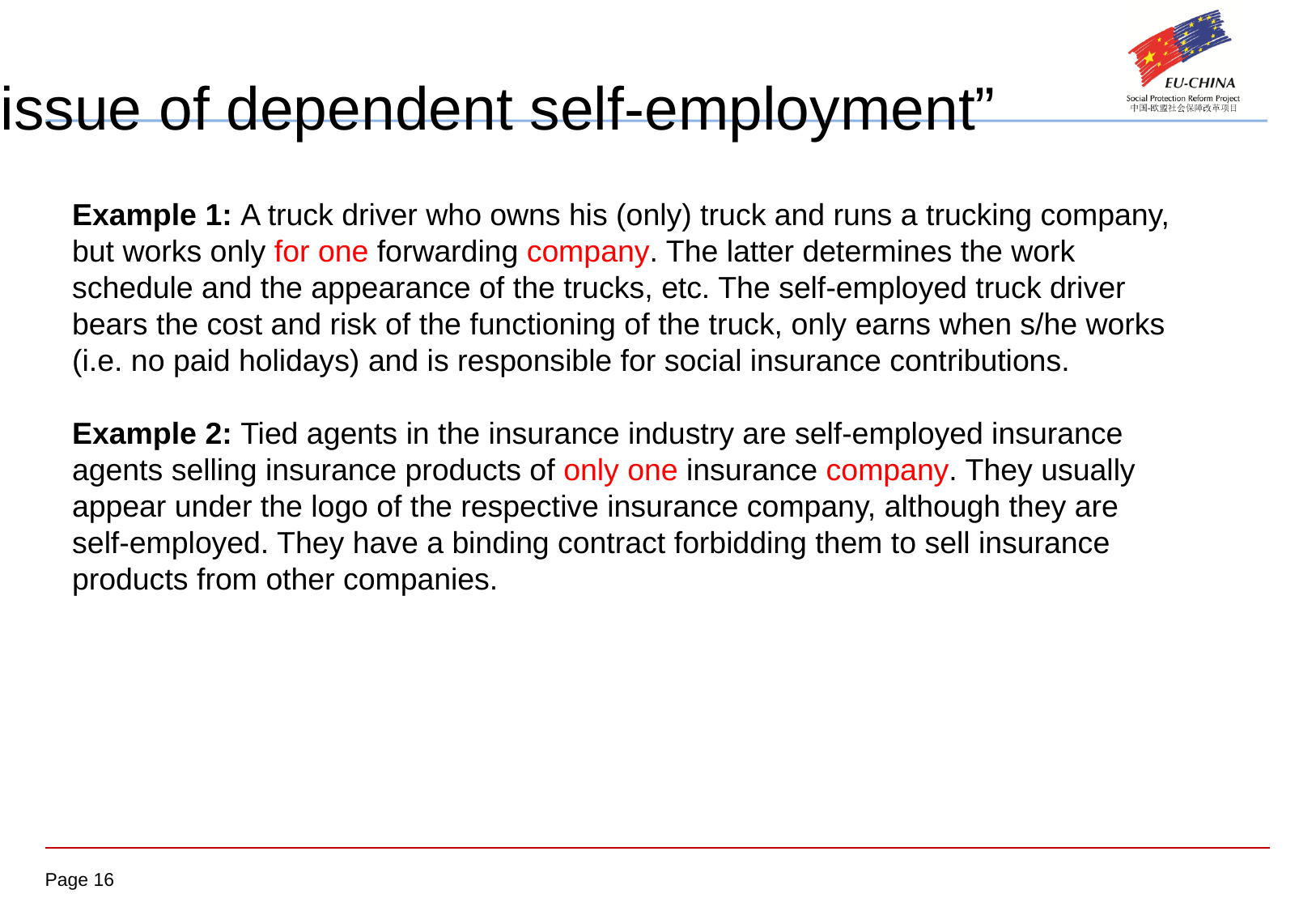

The issue of dependent self-employment”

Example 1: A truck driver who owns his (only) truck and runs a trucking company, but works only for one forwarding company. The latter determines the work schedule and the appearance of the trucks, etc. The self-employed truck driver bears the cost and risk of the functioning of the truck, only earns when s/he works (i.e. no paid holidays) and is responsible for social insurance contributions.

Example 2: Tied agents in the insurance industry are self-employed insurance agents selling insurance products of only one insurance company. They usually appear under the logo of the respective insurance company, although they are self-employed. They have a binding contract forbidding them to sell insurance products from other companies.